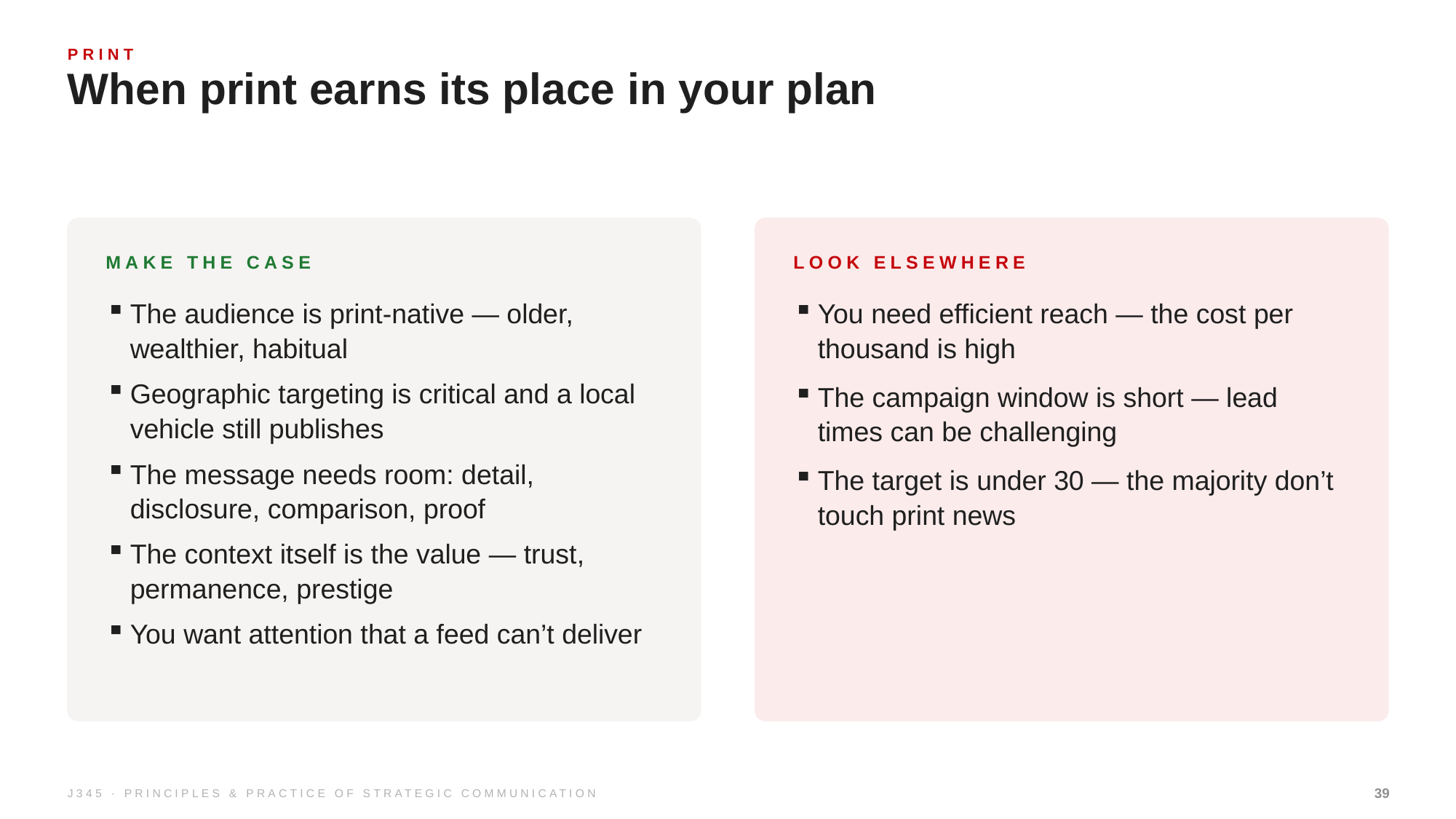

PRINT
When print earns its place in your plan

MAKE THE CASE
LOOK ELSEWHERE
The audience is print-native — older, wealthier, habitual
Geographic targeting is critical and a local vehicle still publishes
The message needs room: detail, disclosure, comparison, proof
The context itself is the value — trust, permanence, prestige
You want attention that a feed can’t deliver
You need efficient reach — the cost per thousand is high
The campaign window is short — lead times can be challenging
The target is under 30 — the majority don’t touch print news
J345 · PRINCIPLES & PRACTICE OF STRATEGIC COMMUNICATION
39